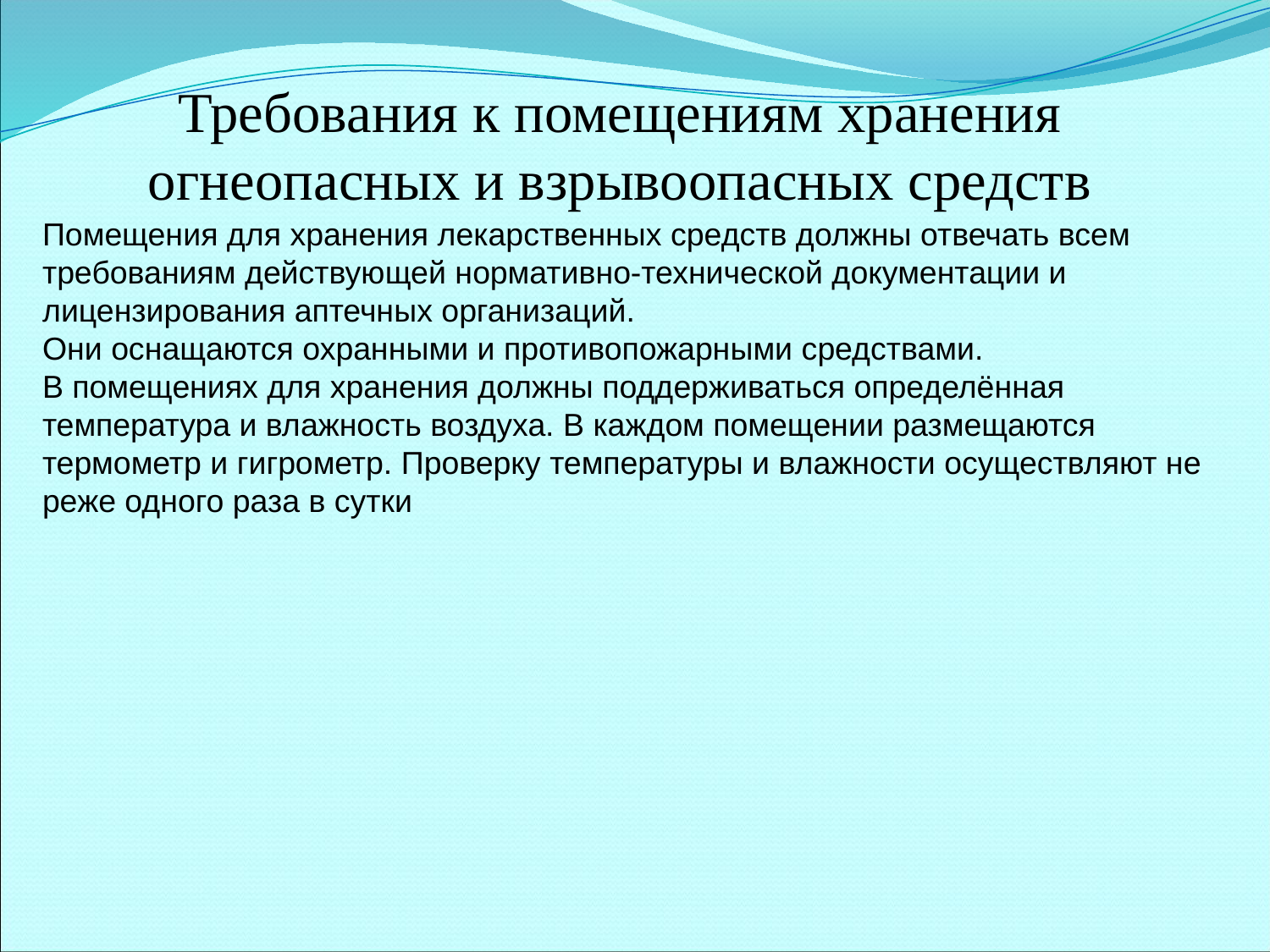

Требования к помещениям хранения огнеопасных и взрывоопасных средств
Помещения для хранения лекарственных средств должны отвечать всем требованиям действующей нормативно-технической документации и лицензирования аптечных организаций.
Они оснащаются охранными и противопожарными средствами.
В помещениях для хранения должны поддерживаться определённая температура и влажность воздуха. В каждом помещении размещаются термометр и гигрометр. Проверку температуры и влажности осуществляют не реже одного раза в сутки